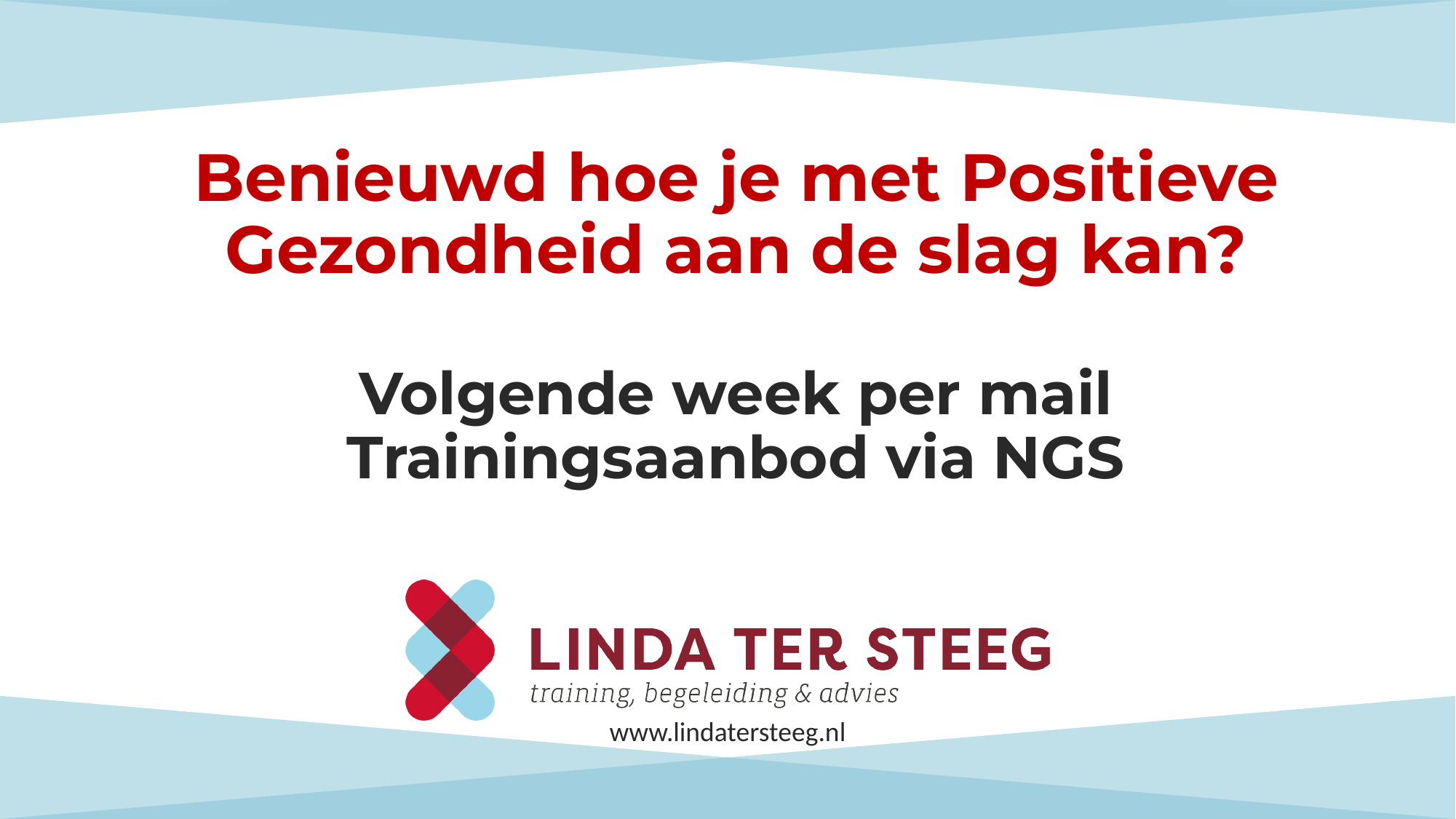

Benieuwd hoe je met Positieve Gezondheid aan de slag kan?
# Volgende week per mail Trainingsaanbod via NGS
www.lindatersteeg.nl